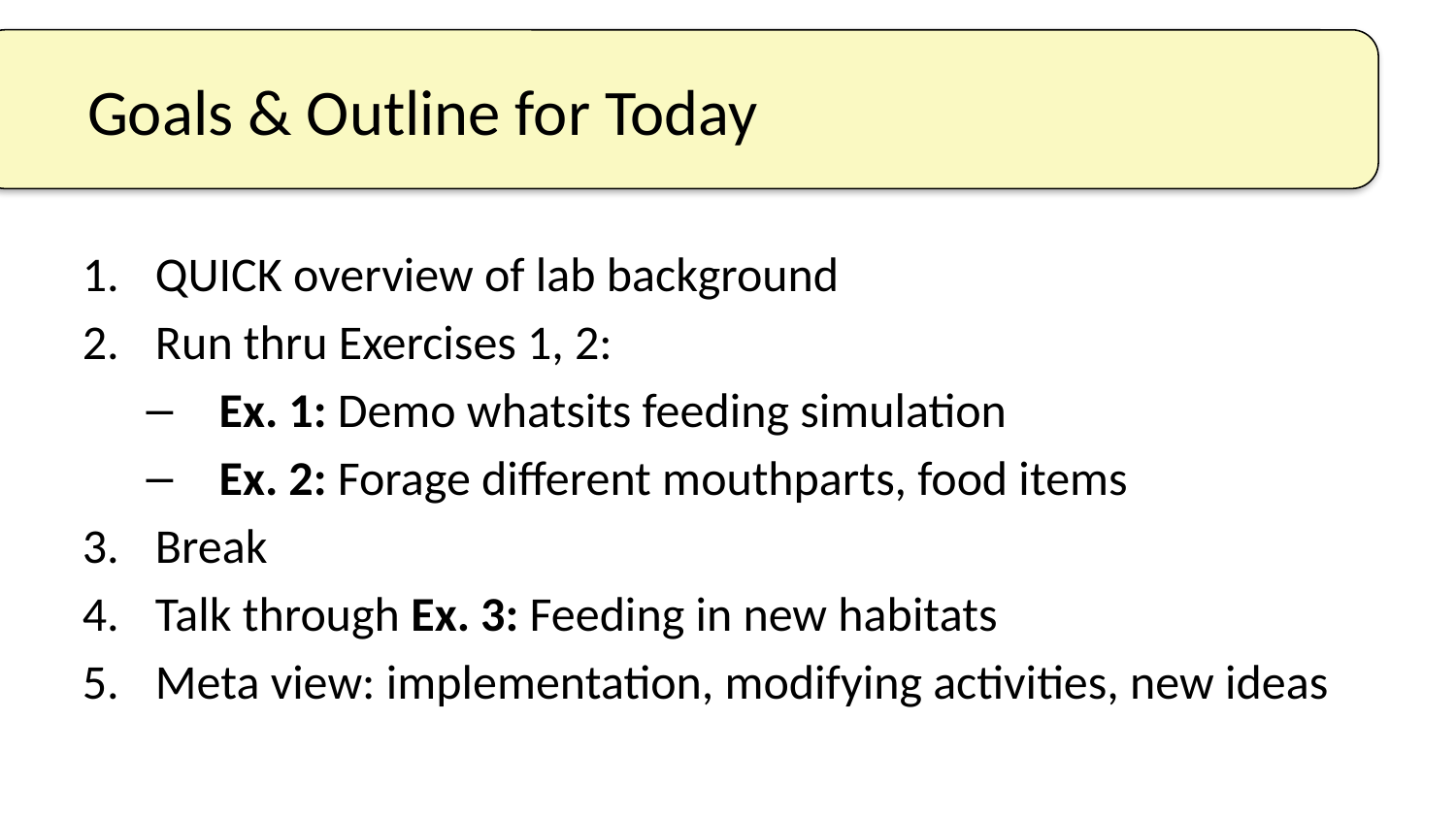

# Goals & Outline for Today
QUICK overview of lab background
Run thru Exercises 1, 2:
Ex. 1: Demo whatsits feeding simulation
Ex. 2: Forage different mouthparts, food items
Break
Talk through Ex. 3: Feeding in new habitats
Meta view: implementation, modifying activities, new ideas